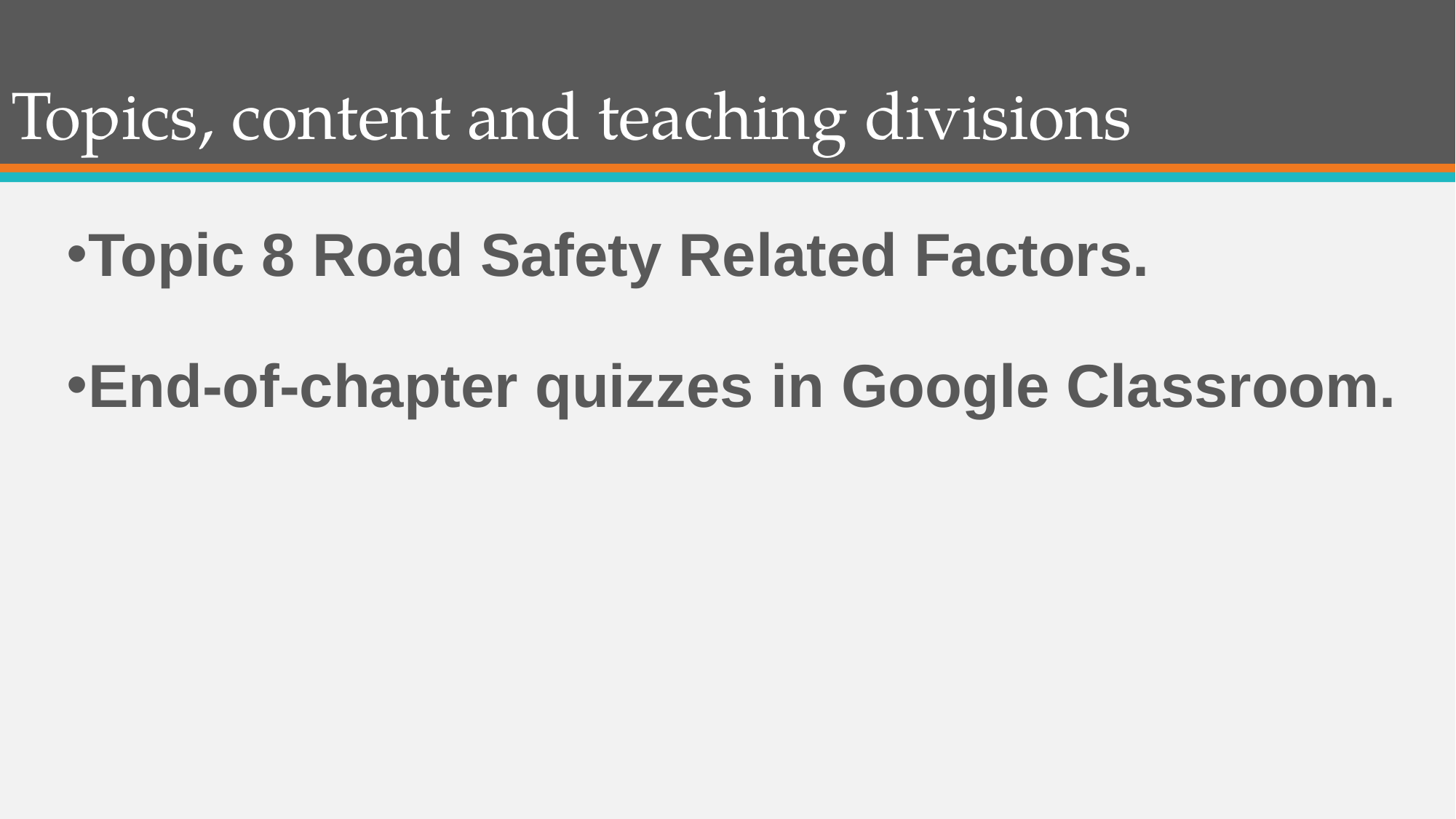

# Topics, content and teaching divisions
Topic 8 Road Safety Related Factors.

End-of-chapter quizzes in Google Classroom.